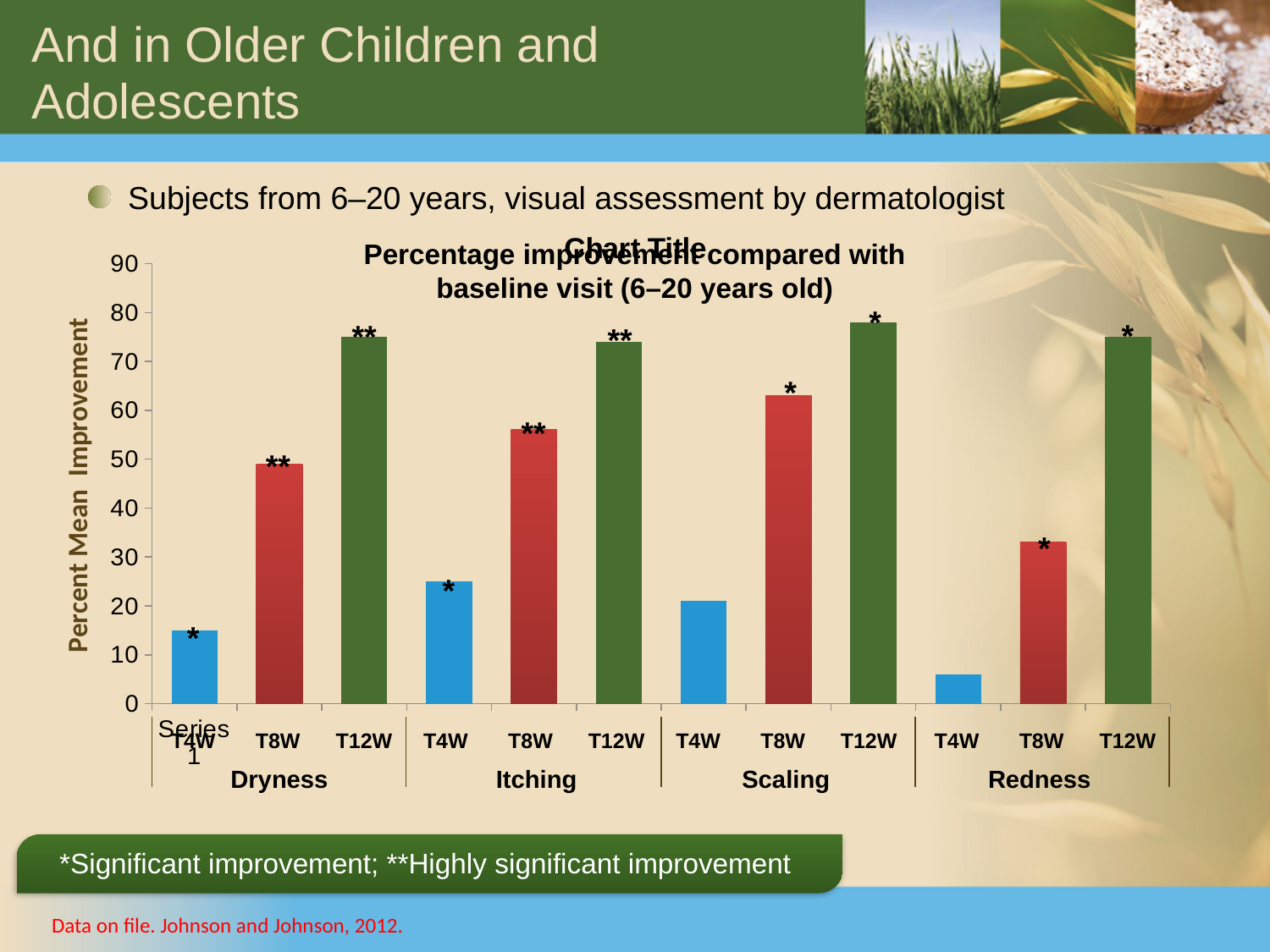

# And in Older Children and Adolescents
Subjects from 6–20 years, visual assessment by dermatologist

### Chart:

| Category |  |
|---|---|
Percentage improvement compared with baseline visit (6–20 years old)
*
*
**
**
*
**
**
Percent Mean  Improvement
*
*
*
T4W
T8W
T12W
T4W
T8W
T12W
T4W
T8W
T12W
T4W
T8W
T12W
Dryness
Itching
Scaling
Redness
*Significant improvement; **Highly significant improvement
Data on file. Johnson and Johnson, 2012.